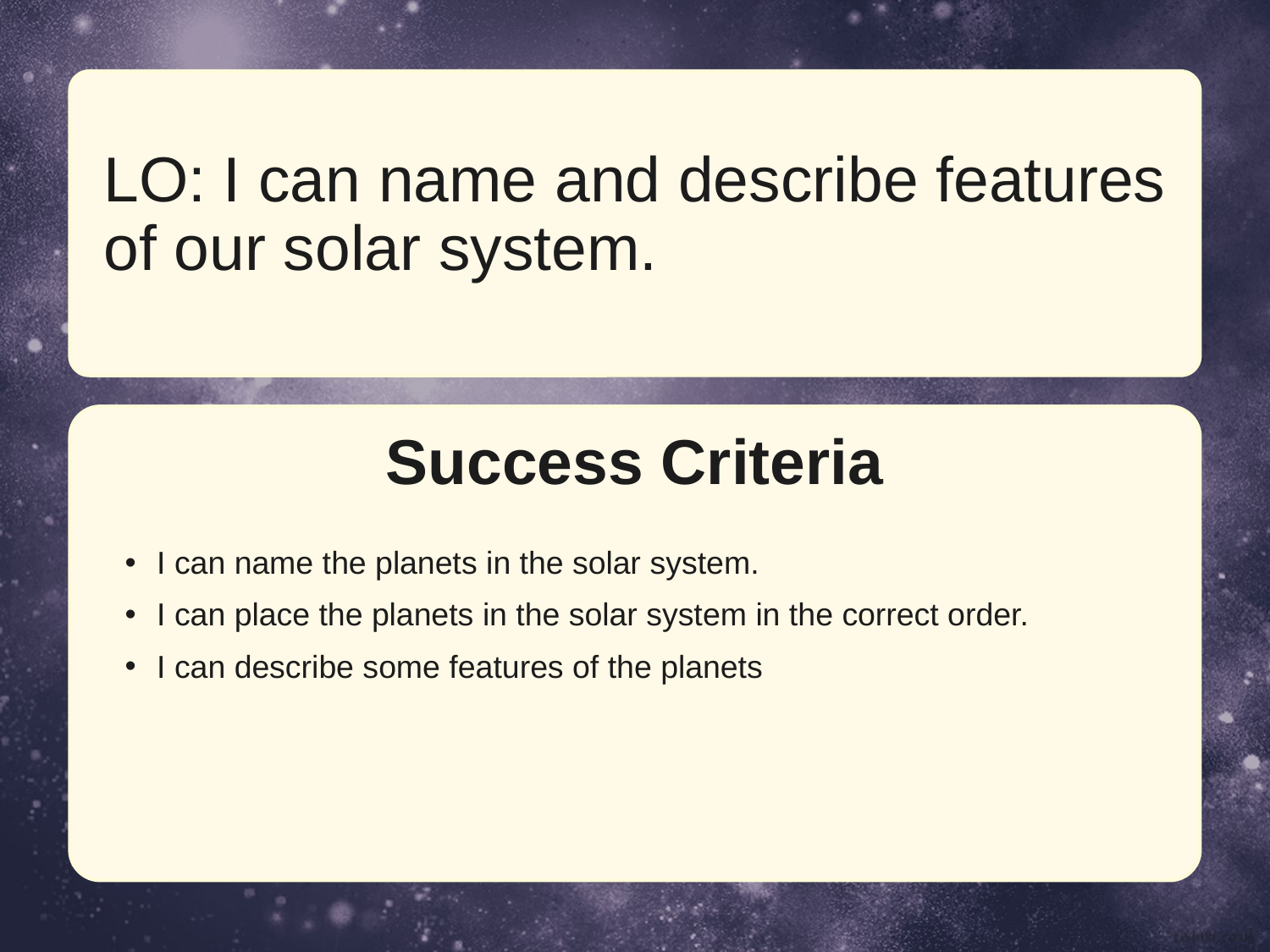

LO: I can name and describe features of our solar system.

Success Criteria
I can name the planets in the solar system.
I can place the planets in the solar system in the correct order.
I can describe some features of the planets